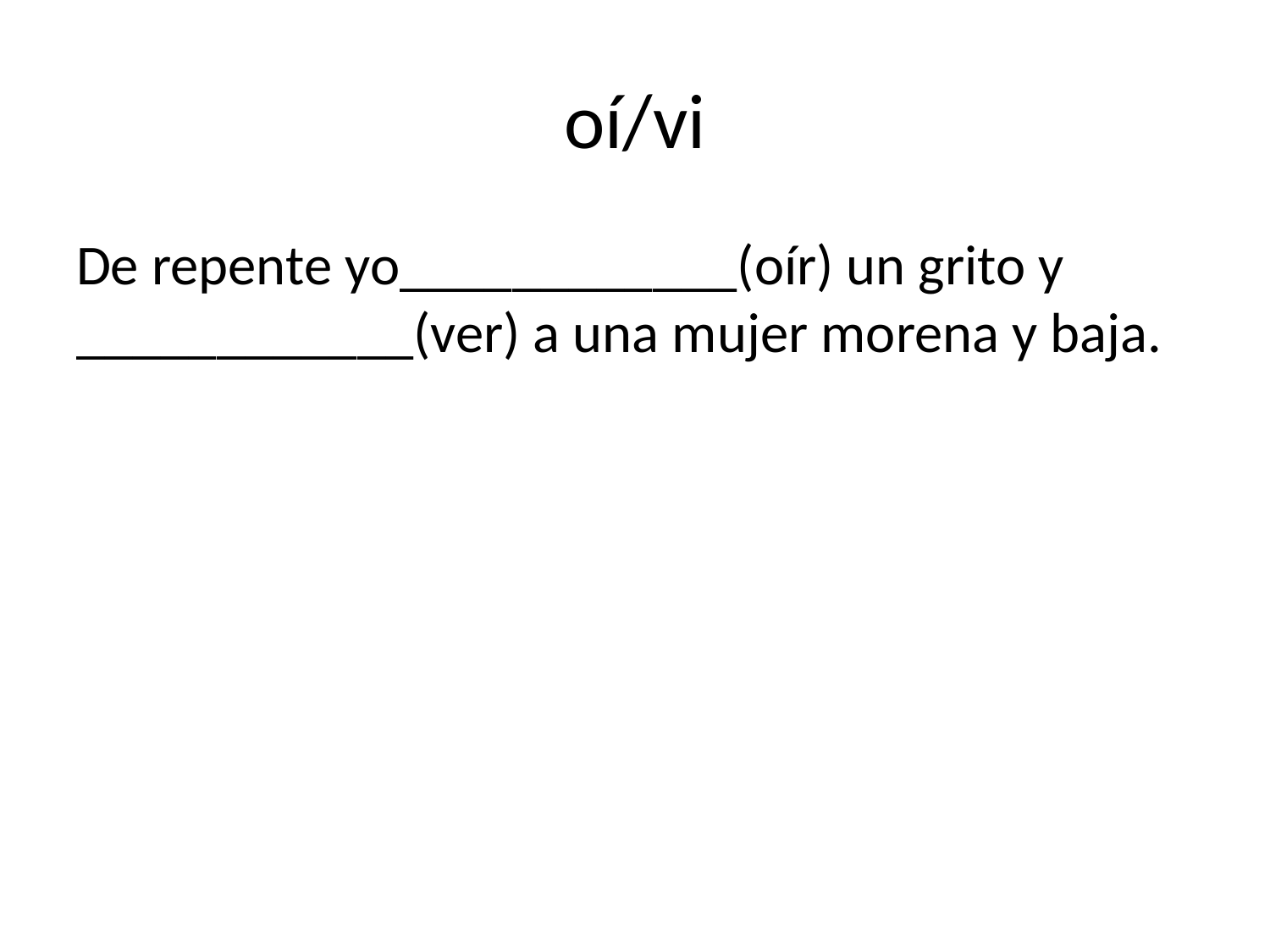

# oí/vi
De repente yo____________(oír) un grito y ____________(ver) a una mujer morena y baja.